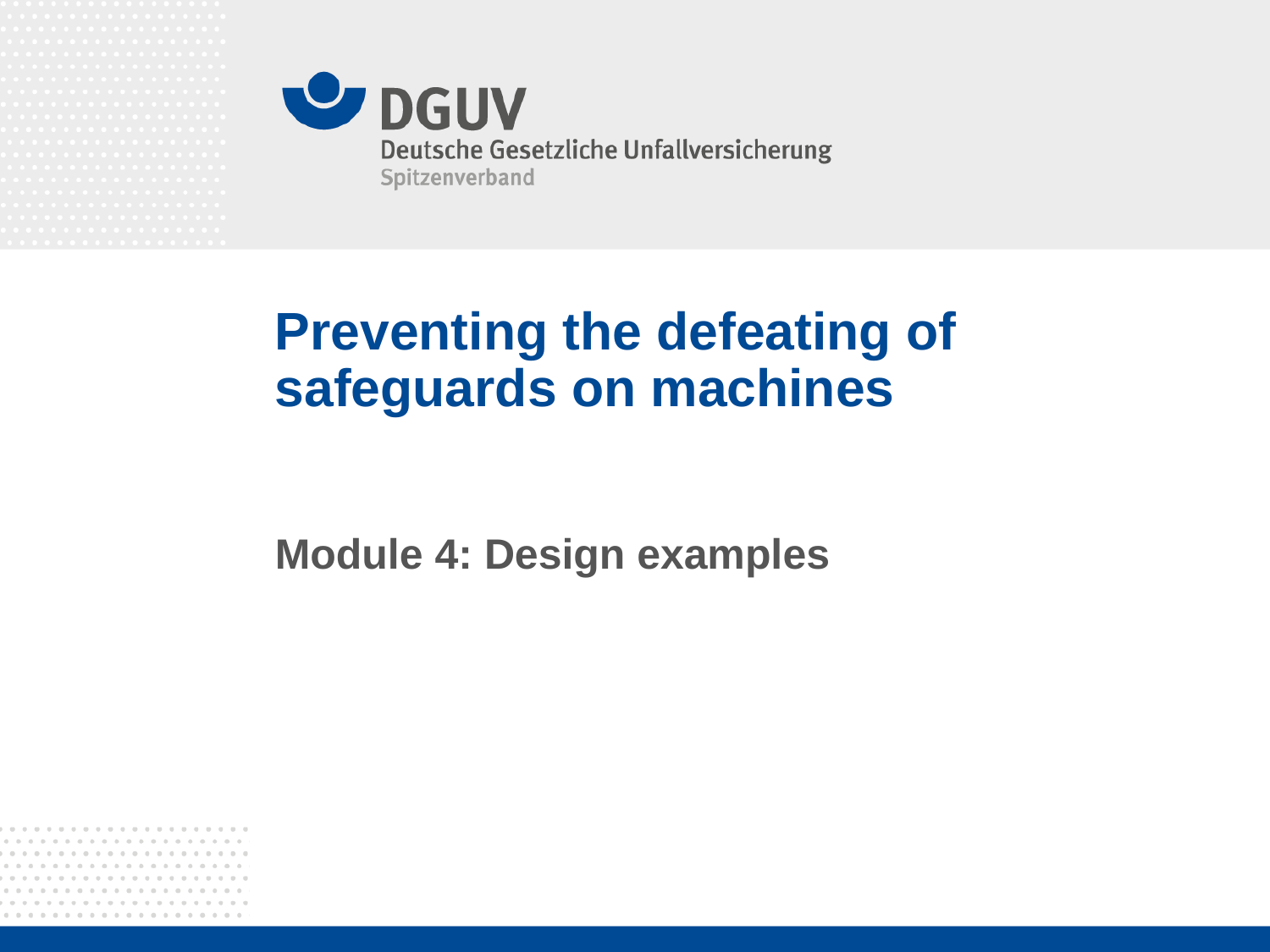

# Preventing the defeating of safeguards on machines Module 4: Design examples